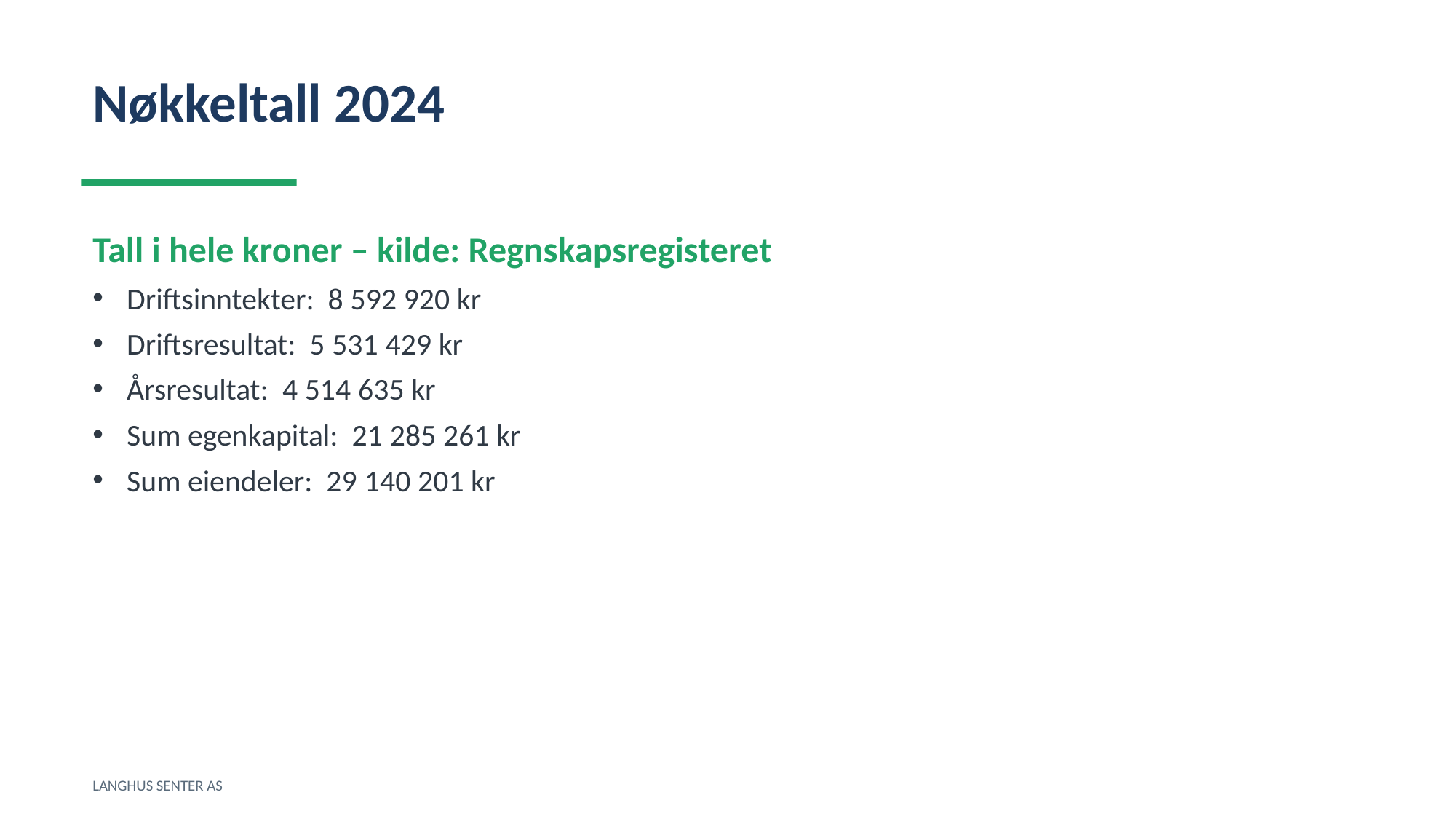

Nøkkeltall 2024

Tall i hele kroner – kilde: Regnskapsregisteret
Driftsinntekter:  8 592 920 kr
Driftsresultat:  5 531 429 kr
Årsresultat:  4 514 635 kr
Sum egenkapital:  21 285 261 kr
Sum eiendeler:  29 140 201 kr
LANGHUS SENTER AS